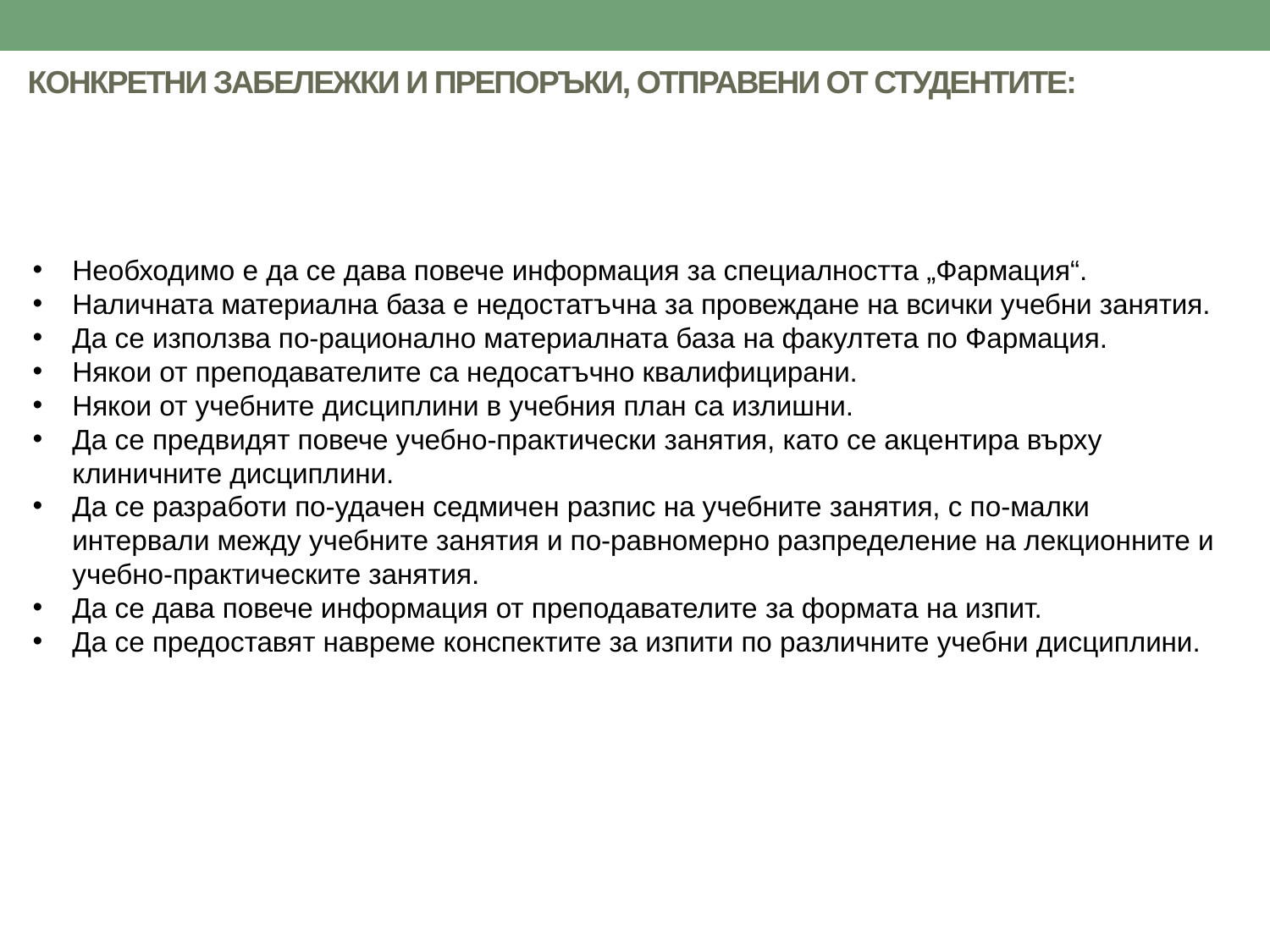

# КОНКРЕТНИ ЗАБЕЛЕЖКИ И ПРЕПОРЪКИ, ОТПРАВЕНИ ОТ СТУДЕНТИТЕ:
Необходимо е да се дава повече информация за специалността „Фармация“.
Наличната материална база е недостатъчна за провеждане на всички учебни занятия.
Да се използва по-рационално материалната база на факултета по Фармация.
Някои от преподавателите са недосатъчно квалифицирани.
Някои от учебните дисциплини в учебния план са излишни.
Да се предвидят повече учебно-практически занятия, като се акцентира върху клиничните дисциплини.
Да се разработи по-удачен седмичен разпис на учебните занятия, с по-малки интервали между учебните занятия и по-равномерно разпределение на лекционните и учебно-практическите занятия.
Да се дава повече информация от преподавателите за формата на изпит.
Да се предоставят навреме конспектите за изпити по различните учебни дисциплини.